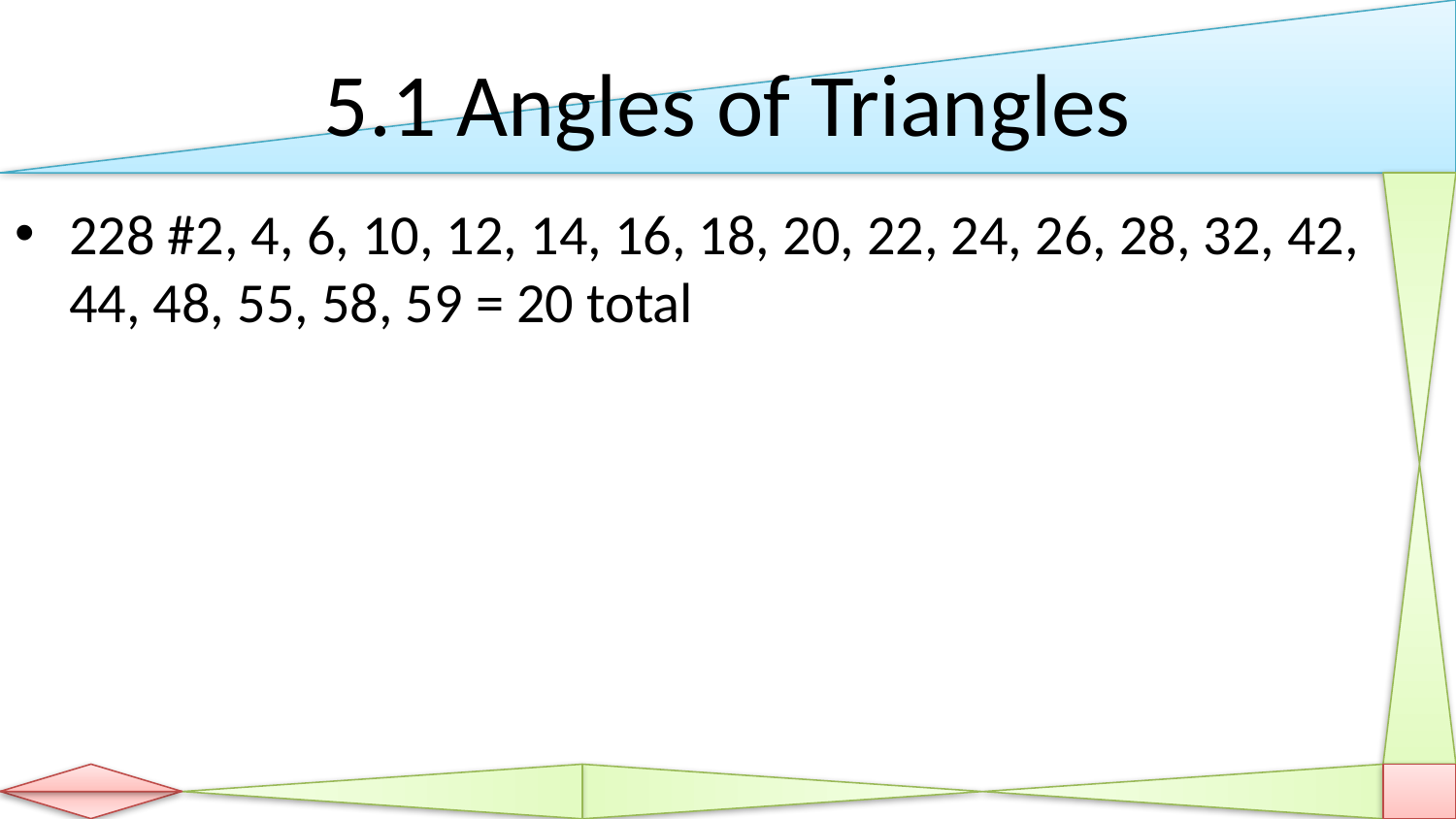

# 5.1 Angles of Triangles
228 #2, 4, 6, 10, 12, 14, 16, 18, 20, 22, 24, 26, 28, 32, 42, 44, 48, 55, 58, 59 = 20 total